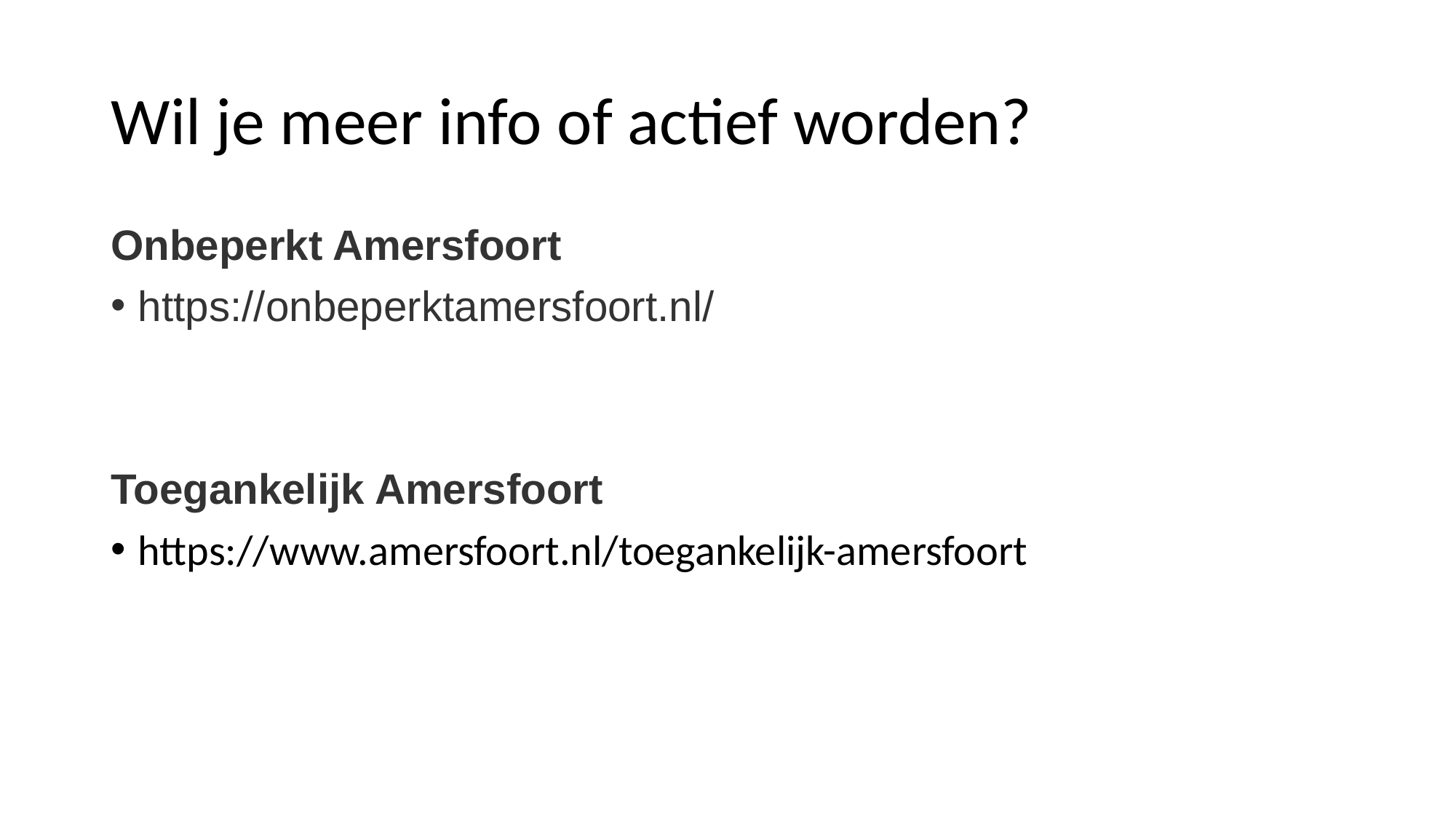

# Wil je meer info of actief worden?
Onbeperkt Amersfoort
https://onbeperktamersfoort.nl/

Toegankelijk Amersfoort
https://www.amersfoort.nl/toegankelijk-amersfoort